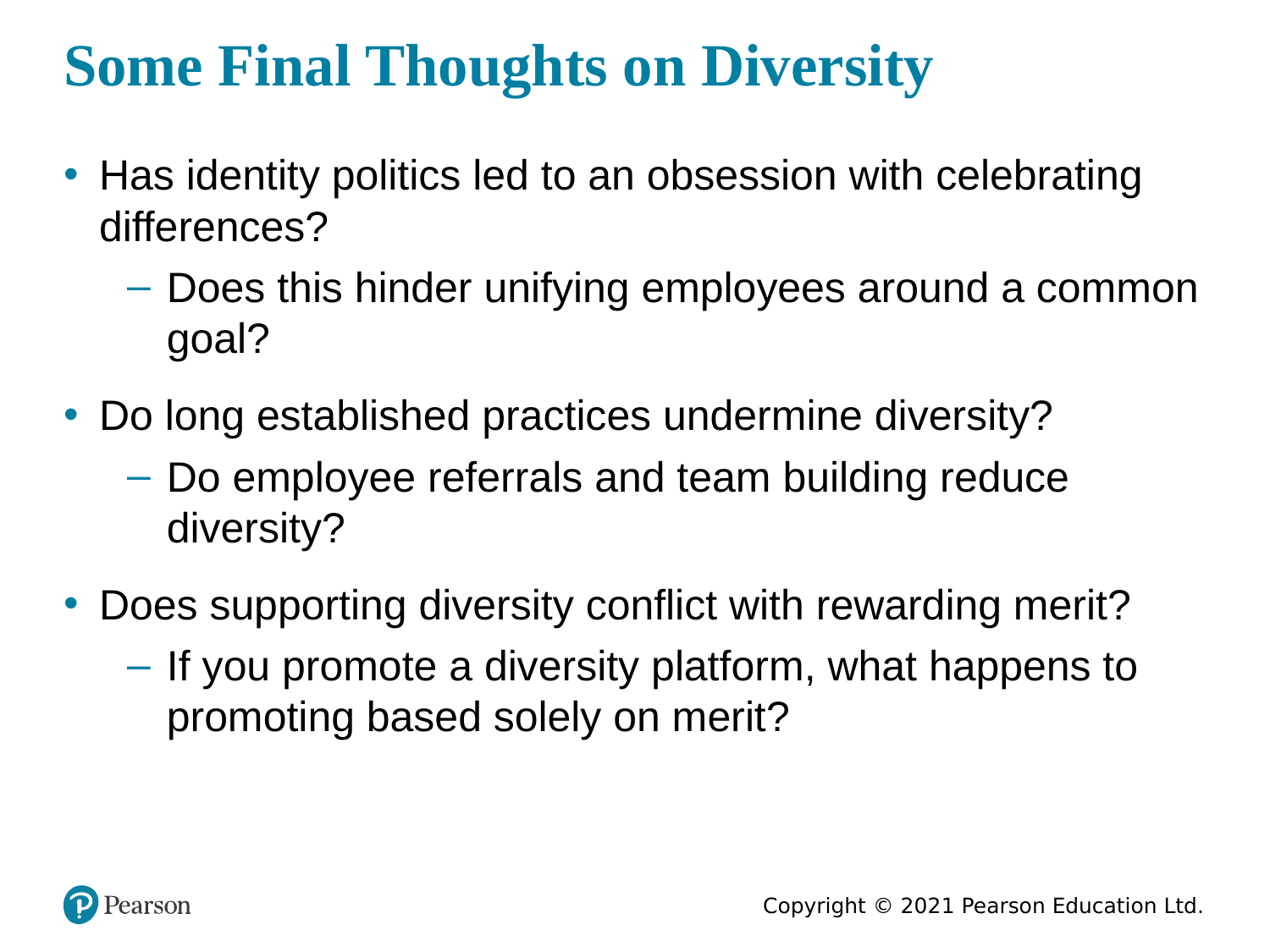

# Some Final Thoughts on Diversity
Has identity politics led to an obsession with celebrating differences?
Does this hinder unifying employees around a common goal?
Do long established practices undermine diversity?
Do employee referrals and team building reduce diversity?
Does supporting diversity conflict with rewarding merit?
If you promote a diversity platform, what happens to promoting based solely on merit?